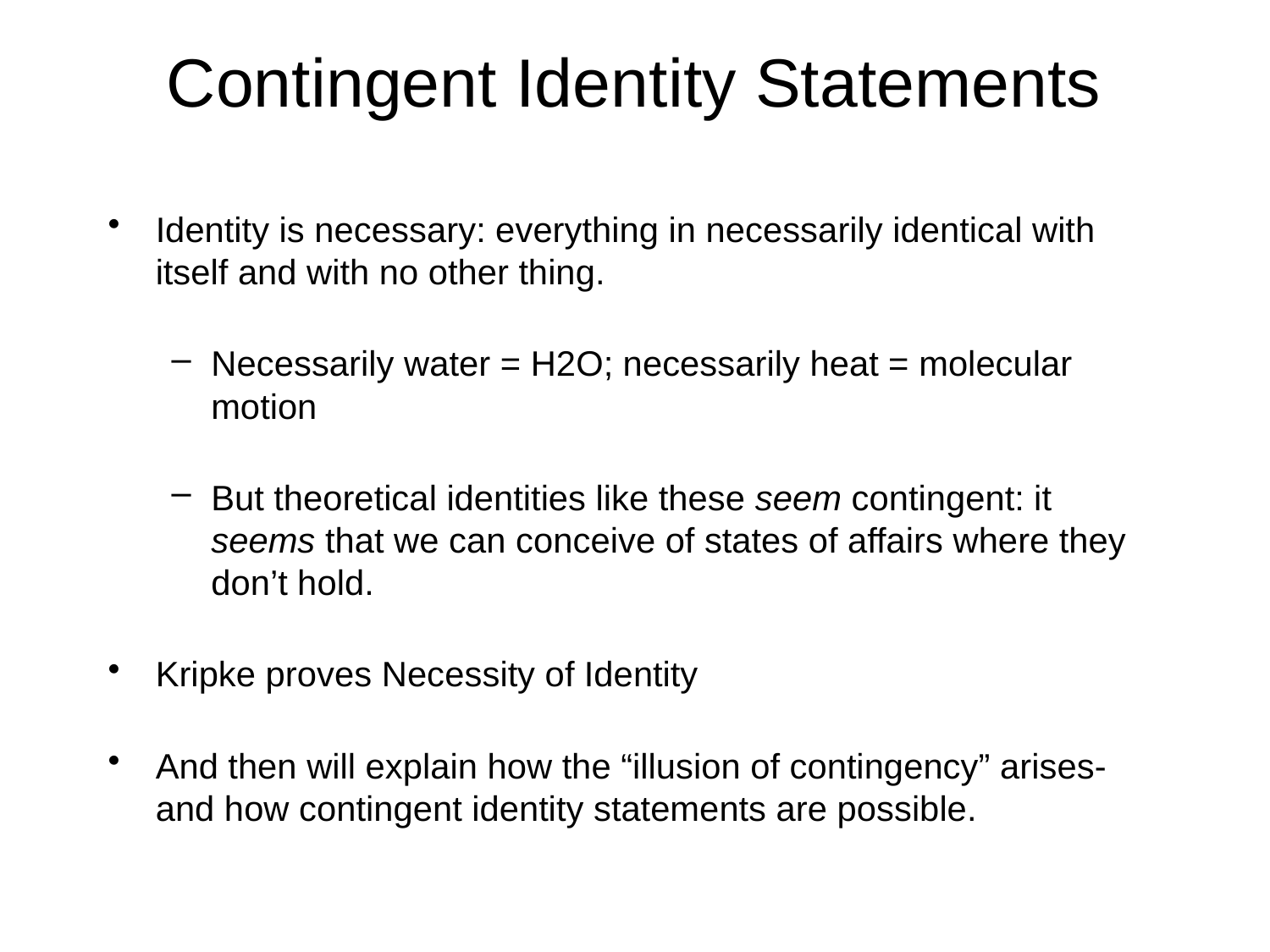

# Contingent Identity Statements
Identity is necessary: everything in necessarily identical with itself and with no other thing.
Necessarily water = H2O; necessarily heat = molecular motion
But theoretical identities like these seem contingent: it seems that we can conceive of states of affairs where they don’t hold.
Kripke proves Necessity of Identity
And then will explain how the “illusion of contingency” arises-and how contingent identity statements are possible.